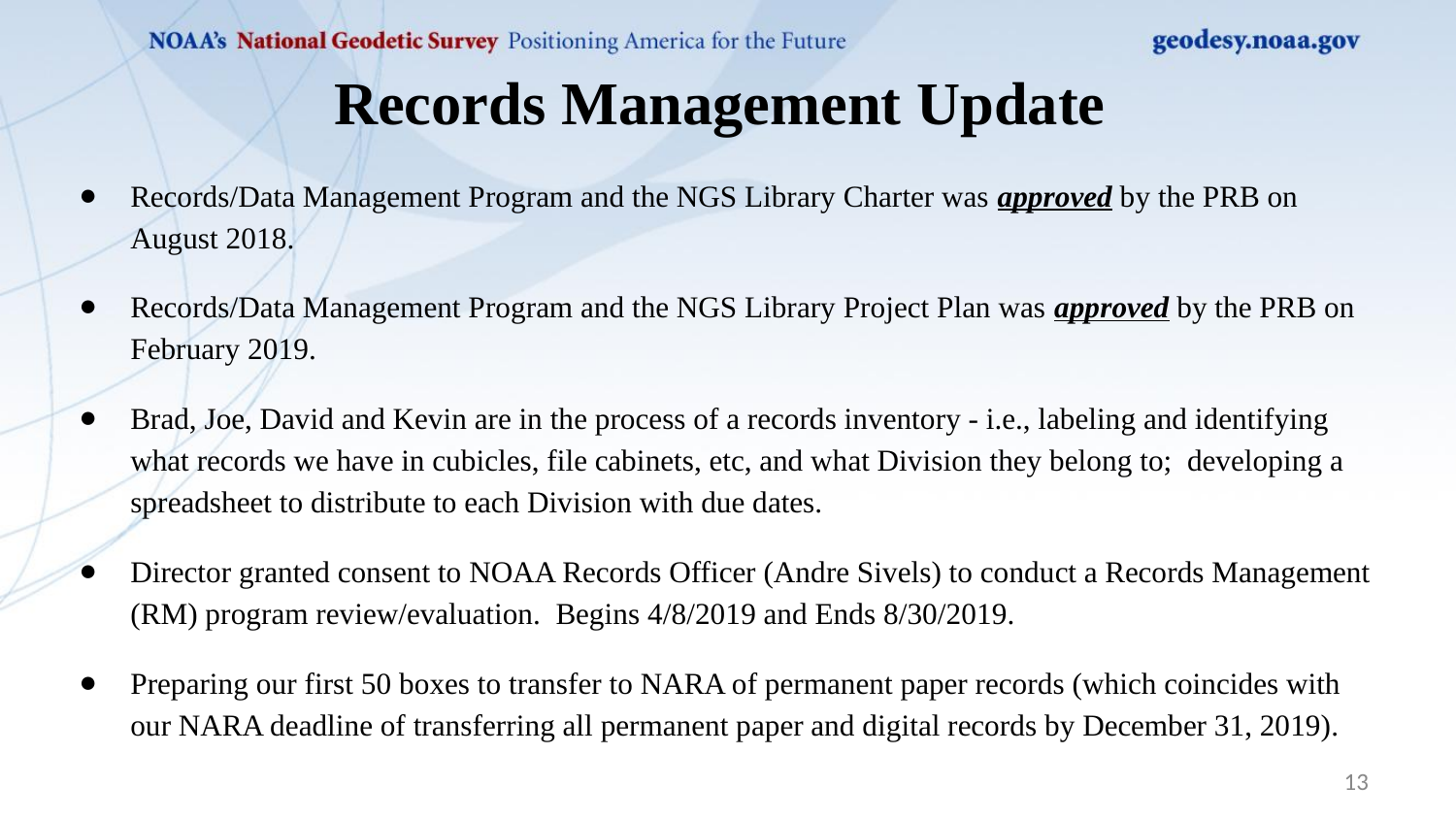

Records Management Update
Records/Data Management Program and the NGS Library Charter was approved by the PRB on August 2018.

Records/Data Management Program and the NGS Library Project Plan was approved by the PRB on February 2019.

Brad, Joe, David and Kevin are in the process of a records inventory - i.e., labeling and identifying what records we have in cubicles, file cabinets, etc, and what Division they belong to;  developing a spreadsheet to distribute to each Division with due dates.

Director granted consent to NOAA Records Officer (Andre Sivels) to conduct a Records Management (RM) program review/evaluation.  Begins 4/8/2019 and Ends 8/30/2019.

Preparing our first 50 boxes to transfer to NARA of permanent paper records (which coincides with our NARA deadline of transferring all permanent paper and digital records by December 31, 2019).

13